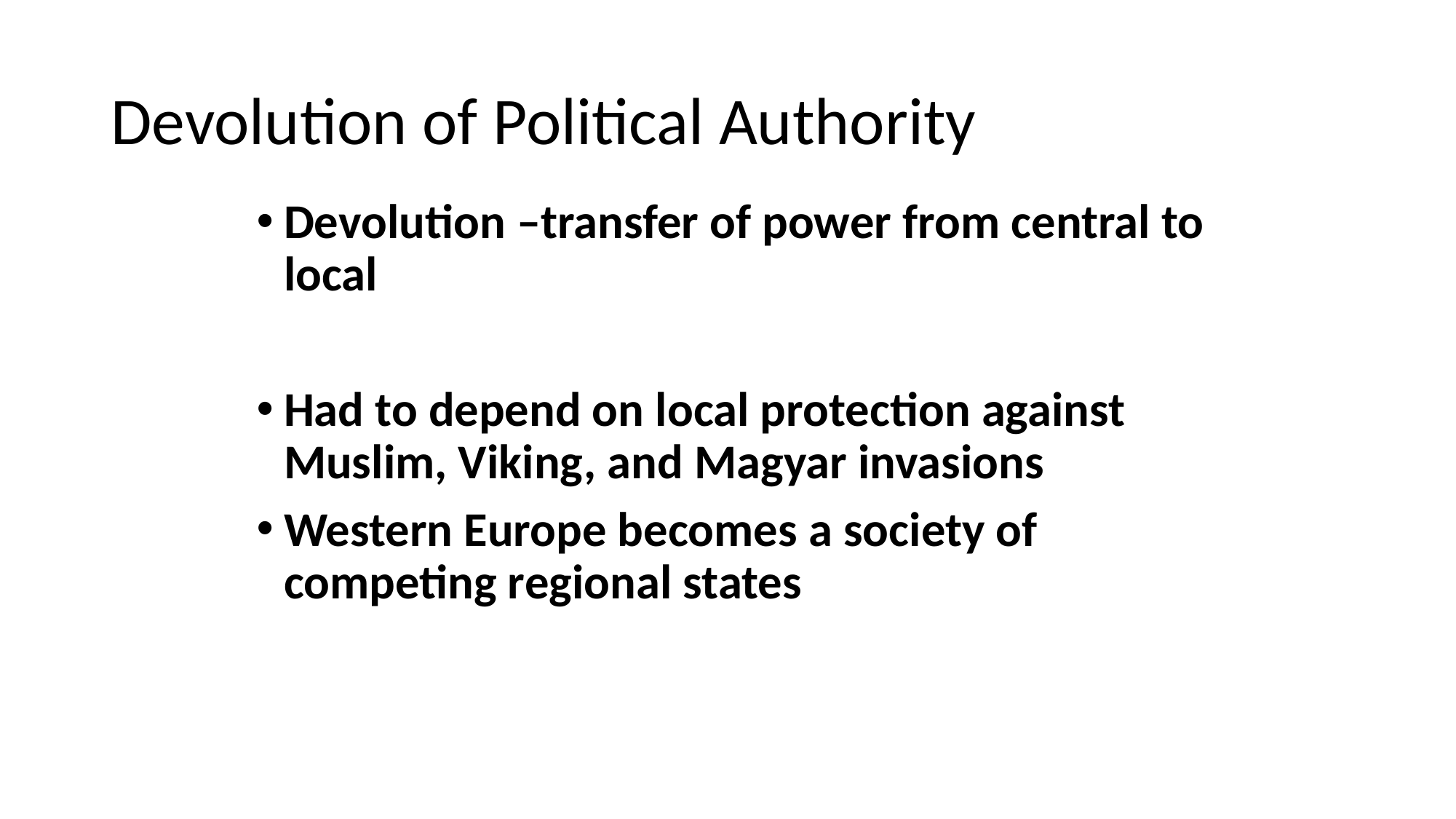

# Devolution of Political Authority
Devolution –transfer of power from central to local

Had to depend on local protection against Muslim, Viking, and Magyar invasions
Western Europe becomes a society of competing regional states